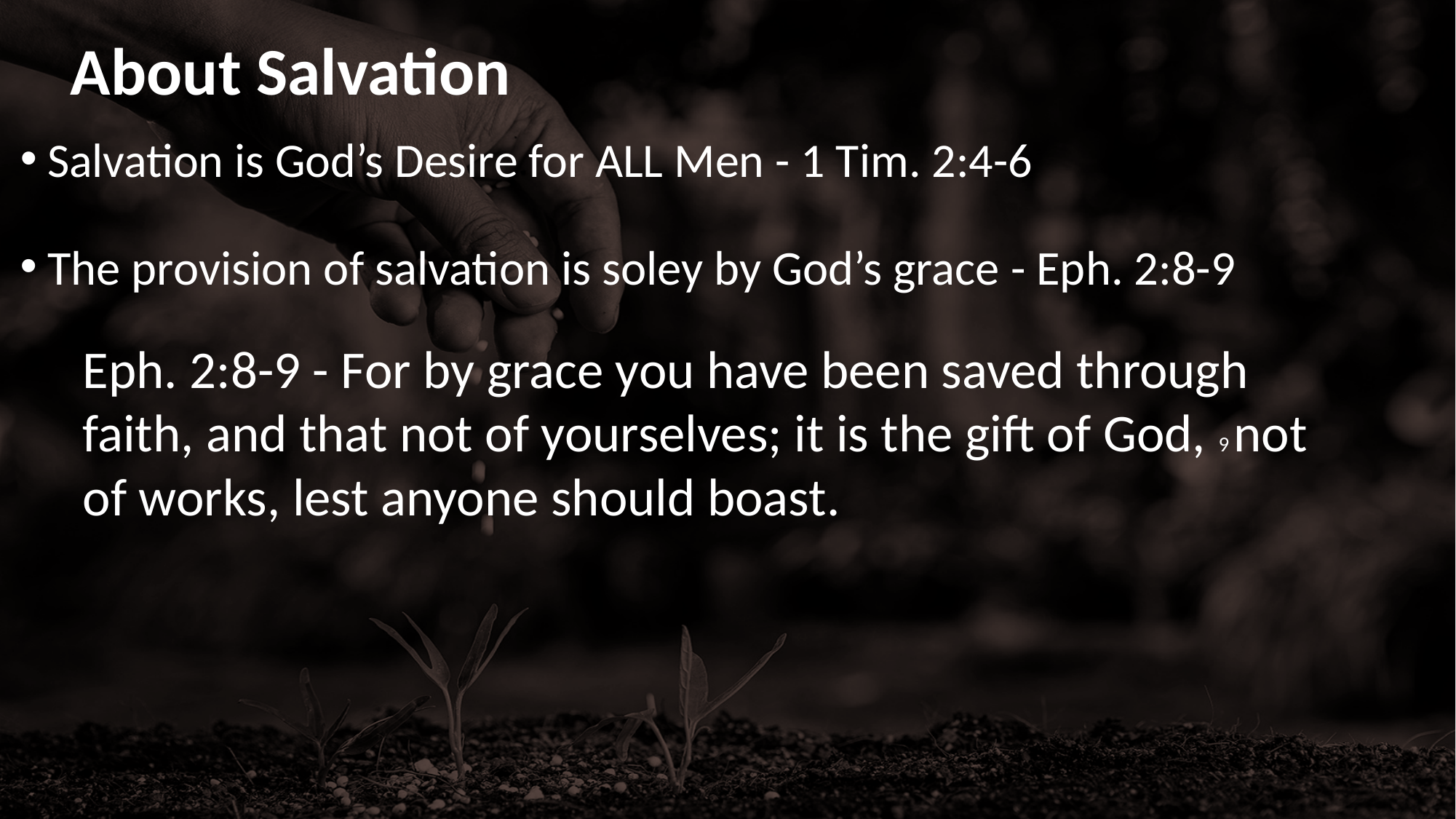

# About Salvation
Salvation is God’s Desire for ALL Men - 1 Tim. 2:4-6
The provision of salvation is soley by God’s grace - Eph. 2:8-9
Eph. 2:8-9 - For by grace you have been saved through faith, and that not of yourselves; it is the gift of God, 9 not of works, lest anyone should boast.